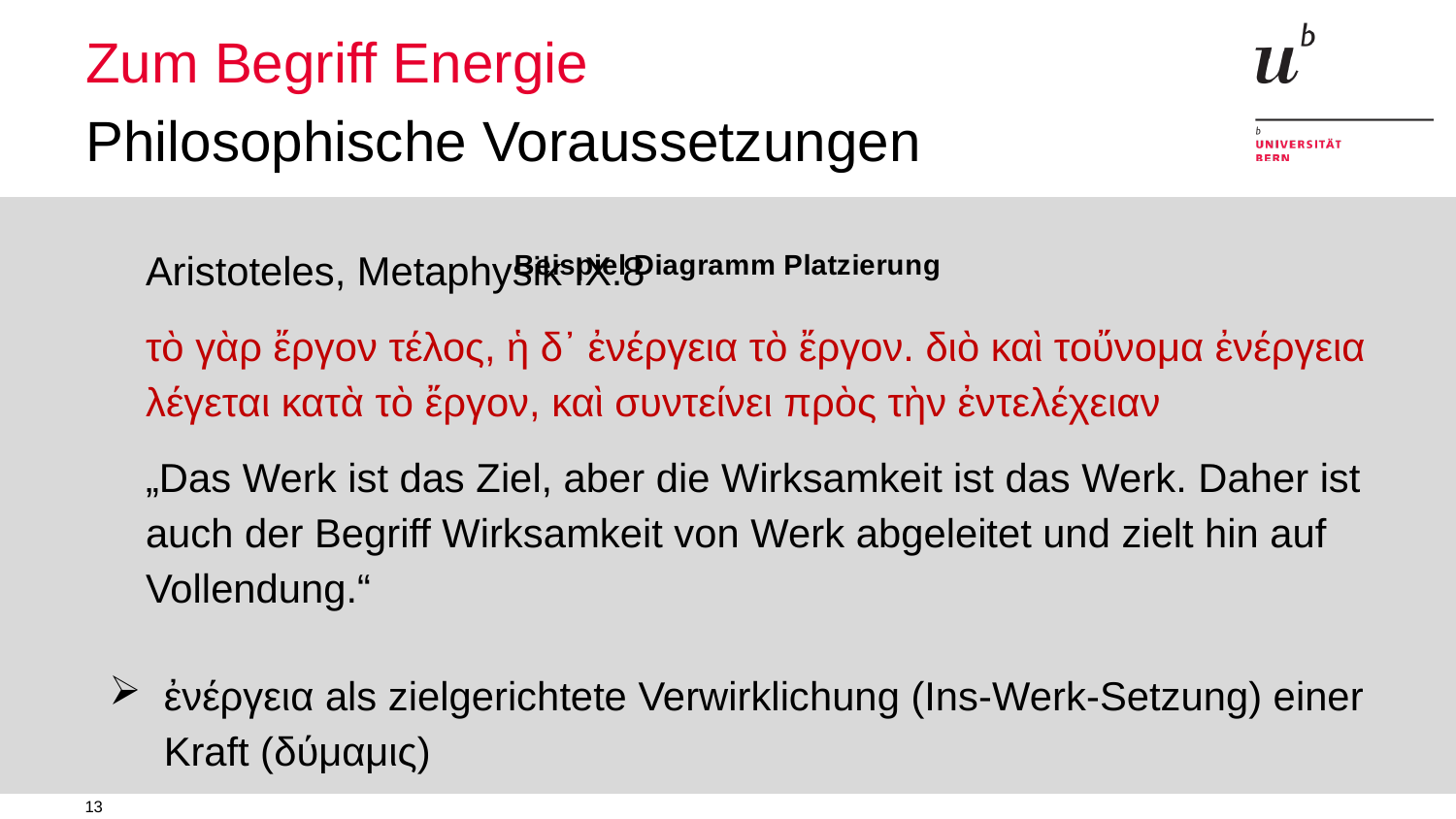

# Zum Begriff Energie
Philosophische Voraussetzungen

     	Aristoteles, Metaphysik IX.8
	τὸ γὰρ ἔργον τέλος, ἡ δ᾽ ἐνέργεια τὸ ἔργον. διὸ καὶ τοὔνομα ἐνέργεια 	λέγεται κατὰ τὸ ἔργον, καὶ συντείνει πρὸς τὴν ἐντελέχειαν
	„Das Werk ist das Ziel, aber die Wirksamkeit ist das Werk. Daher ist        	auch der Begriff Wirksamkeit von Werk abgeleitet und zielt hin auf 	Vollendung.“

ἐνέργεια als zielgerichtete Verwirklichung (Ins-Werk-Setzung) einer Kraft (δύμαμις)

### Chart: Beispiel Diagramm Platzierung

| Category |
|---|